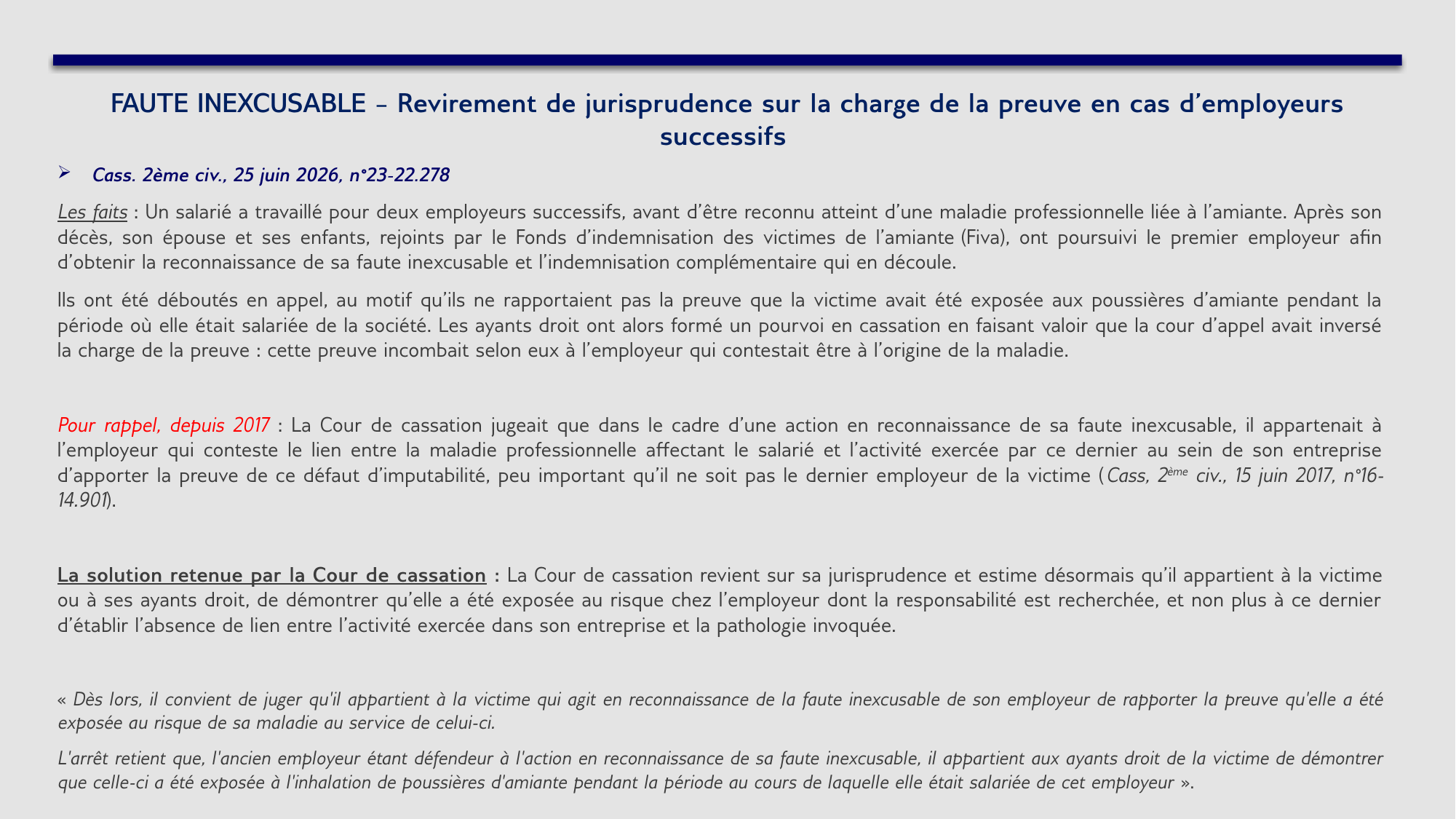

FAUTE INEXCUSABLE – Revirement de jurisprudence sur la charge de la preuve en cas d’employeurs successifs
Cass. 2ème civ., 25 juin 2026, n°23-22.278
Les faits : Un salarié a travaillé pour deux employeurs successifs, avant d’être reconnu atteint d’une maladie professionnelle liée à l’amiante. Après son décès, son épouse et ses enfants, rejoints par le Fonds d’indemnisation des victimes de l’amiante (Fiva), ont poursuivi le premier employeur afin d’obtenir la reconnaissance de sa faute inexcusable et l’indemnisation complémentaire qui en découle.
Ils ont été déboutés en appel, au motif qu’ils ne rapportaient pas la preuve que la victime avait été exposée aux poussières d’amiante pendant la période où elle était salariée de la société. Les ayants droit ont alors formé un pourvoi en cassation en faisant valoir que la cour d’appel avait inversé la charge de la preuve : cette preuve incombait selon eux à l’employeur qui contestait être à l’origine de la maladie.

Pour rappel, depuis 2017 : La Cour de cassation jugeait que dans le cadre d’une action en reconnaissance de sa faute inexcusable, il appartenait à l’employeur qui conteste le lien entre la maladie professionnelle affectant le salarié et l’activité exercée par ce dernier au sein de son entreprise d’apporter la preuve de ce défaut d’imputabilité, peu important qu’il ne soit pas le dernier employeur de la victime (Cass, 2ème civ., 15 juin 2017, n°16-14.901).

La solution retenue par la Cour de cassation : La Cour de cassation revient sur sa jurisprudence et estime désormais qu’il appartient à la victime ou à ses ayants droit, de démontrer qu’elle a été exposée au risque chez l’employeur dont la responsabilité est recherchée, et non plus à ce dernier d’établir l’absence de lien entre l’activité exercée dans son entreprise et la pathologie invoquée.

« Dès lors, il convient de juger qu'il appartient à la victime qui agit en reconnaissance de la faute inexcusable de son employeur de rapporter la preuve qu'elle a été exposée au risque de sa maladie au service de celui-ci.
L'arrêt retient que, l'ancien employeur étant défendeur à l'action en reconnaissance de sa faute inexcusable, il appartient aux ayants droit de la victime de démontrer que celle-ci a été exposée à l'inhalation de poussières d'amiante pendant la période au cours de laquelle elle était salariée de cet employeur ».